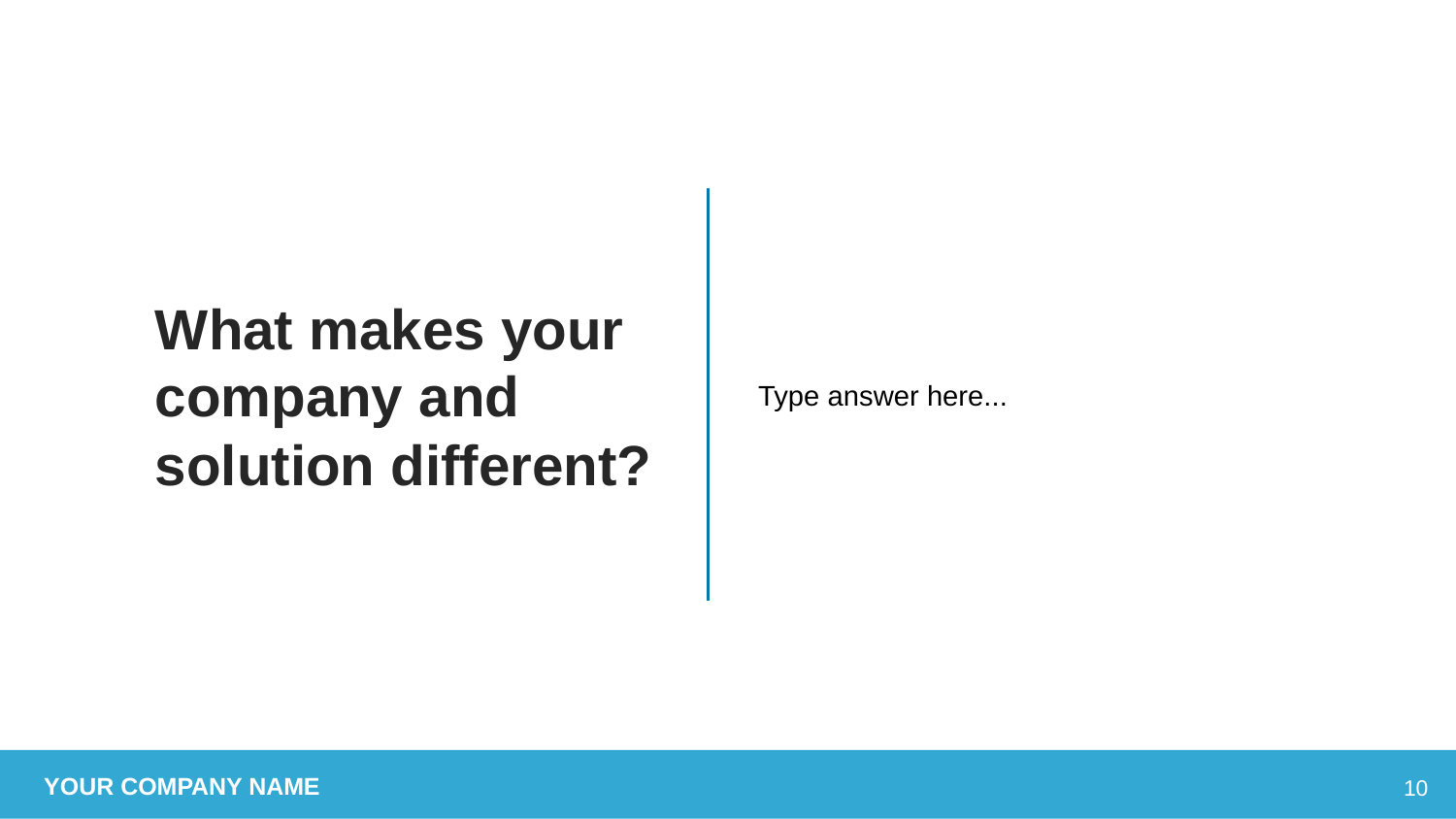

# What makes your company and solution different?
Type answer here...